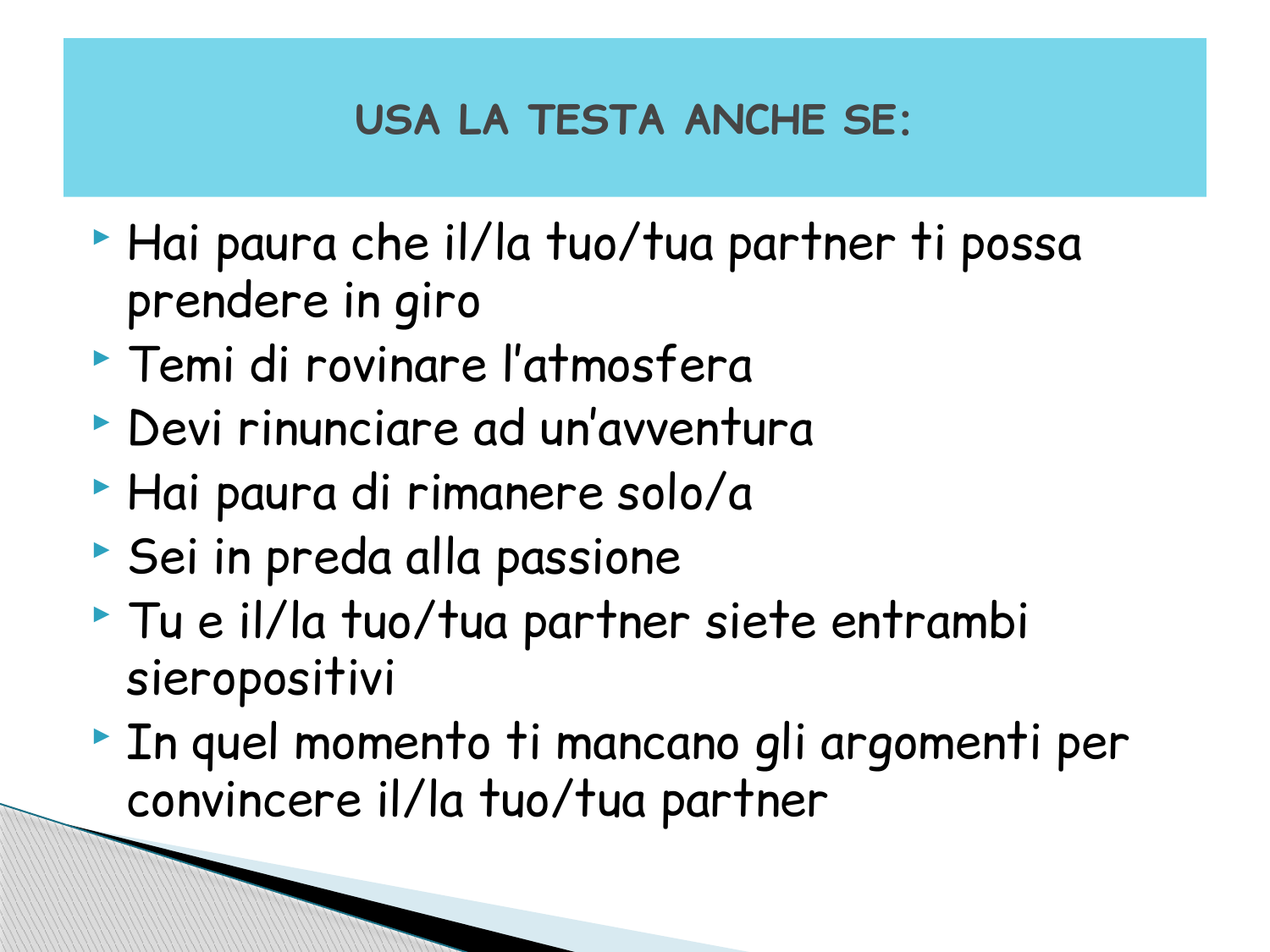

# USA LA TESTA ANCHE SE:
Hai paura che il/la tuo/tua partner ti possa prendere in giro
Temi di rovinare l’atmosfera
Devi rinunciare ad un’avventura
Hai paura di rimanere solo/a
Sei in preda alla passione
Tu e il/la tuo/tua partner siete entrambi sieropositivi
In quel momento ti mancano gli argomenti per convincere il/la tuo/tua partner